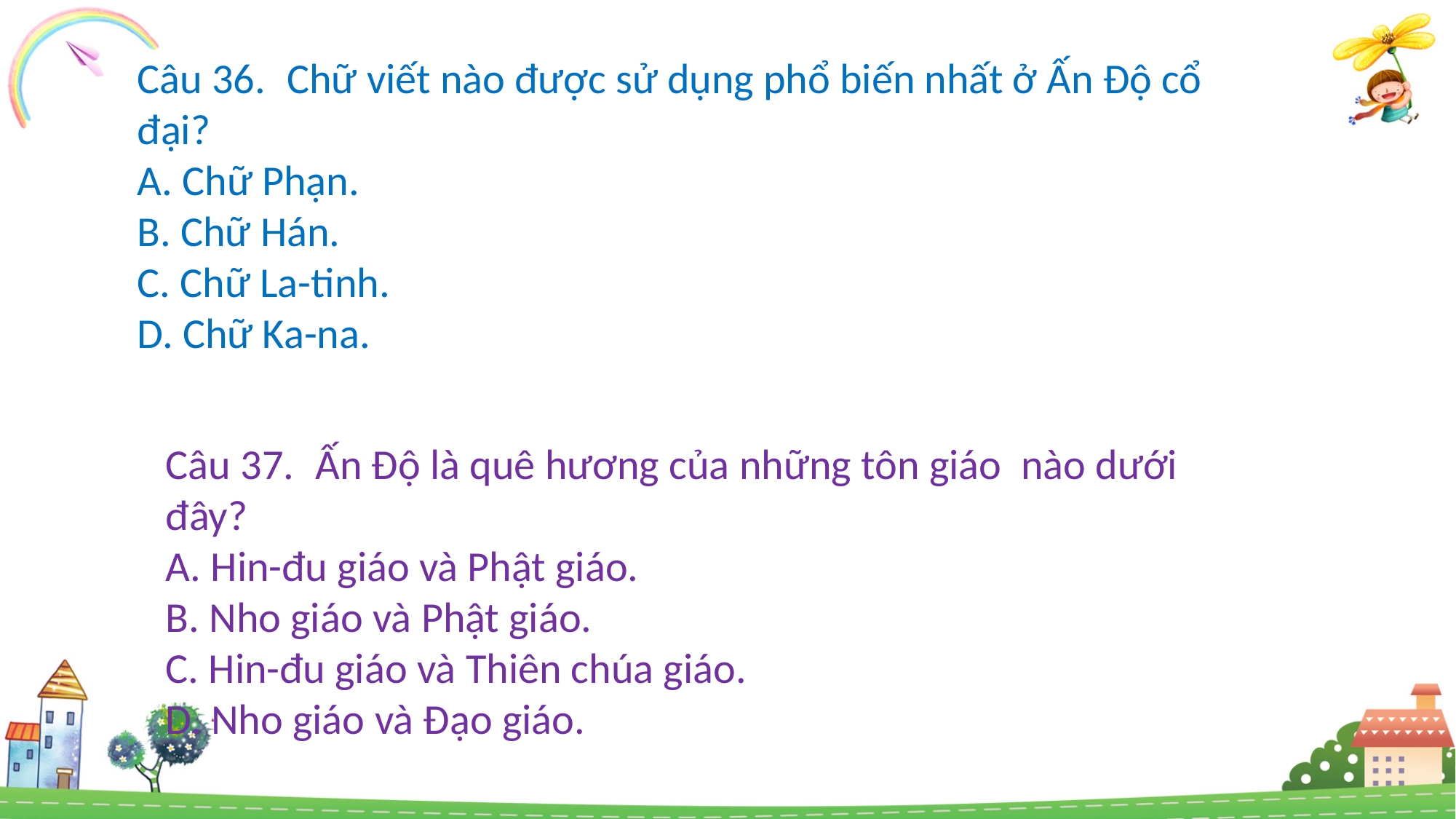

Câu 36. Chữ viết nào được sử dụng phổ biến nhất ở Ấn Độ cổ đại?
A. Chữ Phạn.
B. Chữ Hán.
C. Chữ La-tinh.
D. Chữ Ka-na.
Câu 37. Ấn Độ là quê hương của những tôn giáo  nào dưới đây?
A. Hin-đu giáo và Phật giáo.
B. Nho giáo và Phật giáo.
C. Hin-đu giáo và Thiên chúa giáo.
D. Nho giáo và Đạo giáo.